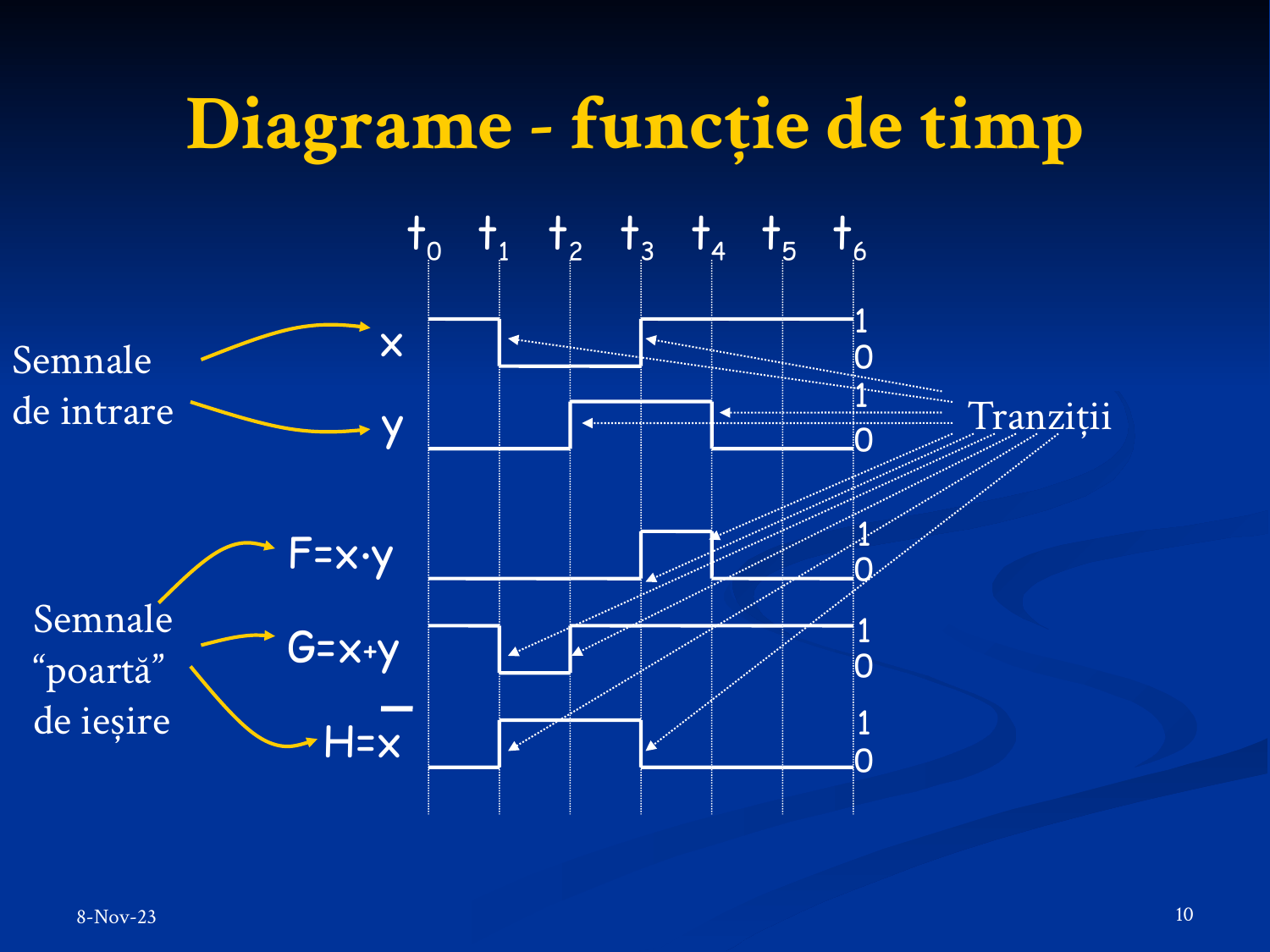

# Diagrame - funcţie de timp
t0
t1
t2
t3
t4
t5
t6

1
x

0

1
y

0

1
F=x•y

0

1
G=x+y

0

1
H=x

0

Semnale de intrare

Tranziţii

Semnale “poartă” de ieşire

  10
8-Nov-23